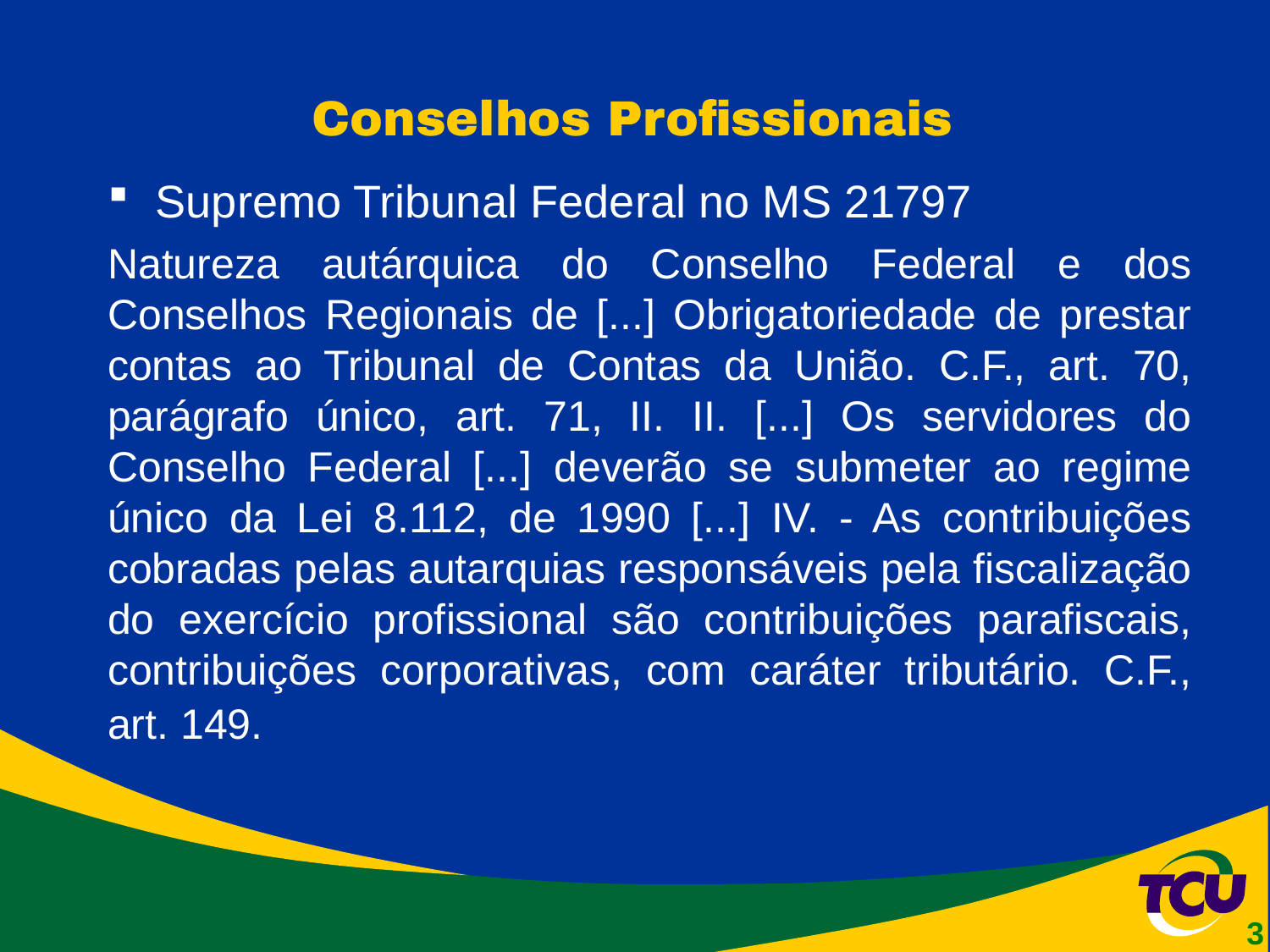

# Conselhos Profissionais
Supremo Tribunal Federal no MS 21797
Natureza autárquica do Conselho Federal e dos Conselhos Regionais de [...] Obrigatoriedade de prestar contas ao Tribunal de Contas da União. C.F., art. 70, parágrafo único, art. 71, II. II. [...] Os servidores do Conselho Federal [...] deverão se submeter ao regime único da Lei 8.112, de 1990 [...] IV. - As contribuições cobradas pelas autarquias responsáveis pela fiscalização do exercício profissional são contribuições parafiscais, contribuições corporativas, com caráter tributário. C.F., art. 149.
3